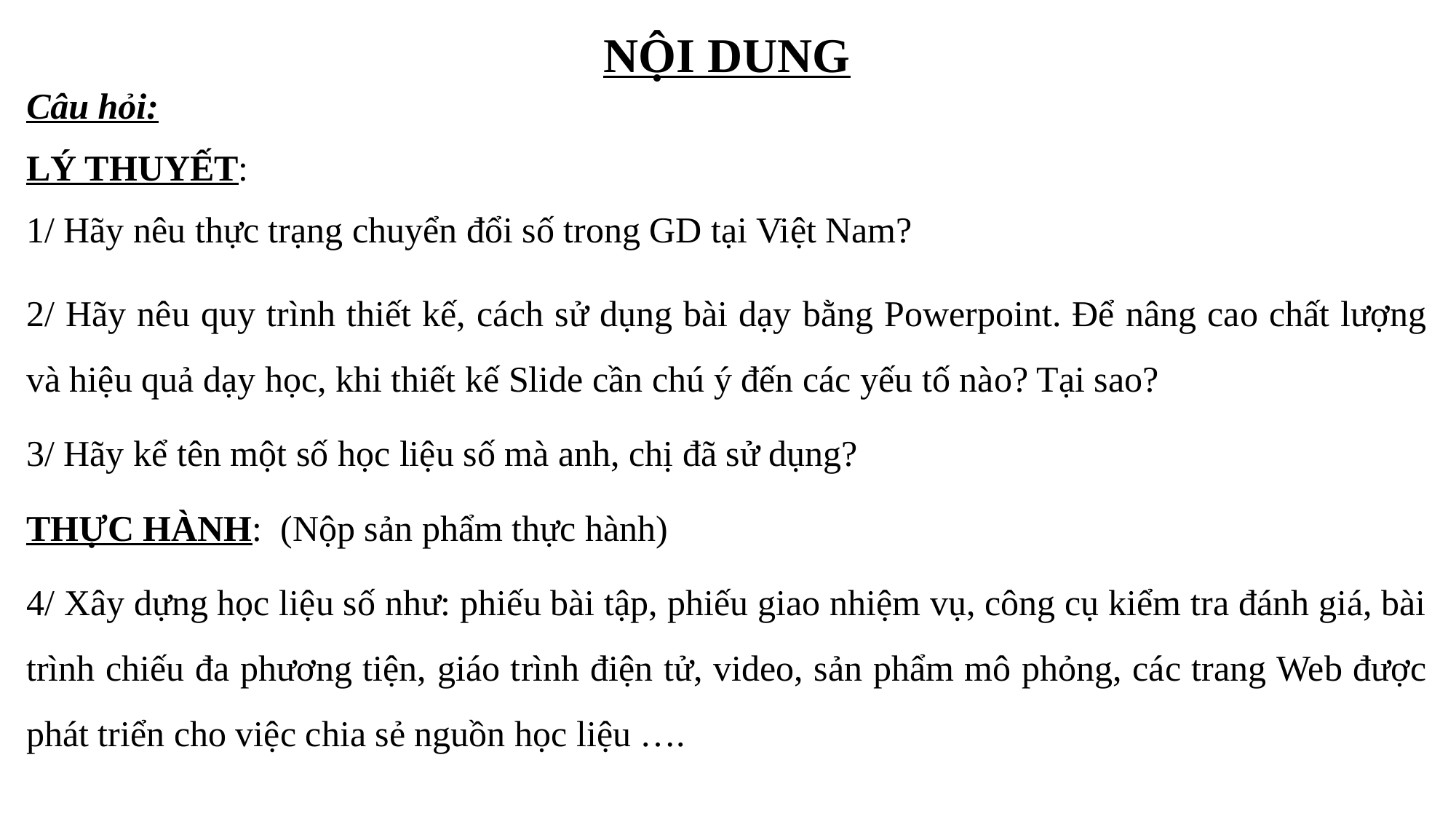

NỘI DUNG
Câu hỏi:
LÝ THUYẾT:
1/ Hãy nêu thực trạng chuyển đổi số trong GD tại Việt Nam?
2/ Hãy nêu quy trình thiết kế, cách sử dụng bài dạy bằng Powerpoint. Để nâng cao chất lượng và hiệu quả dạy học, khi thiết kế Slide cần chú ý đến các yếu tố nào? Tại sao?
3/ Hãy kể tên một số học liệu số mà anh, chị đã sử dụng?
THỰC HÀNH:  (Nộp sản phẩm thực hành)
4/ Xây dựng học liệu số như: phiếu bài tập, phiếu giao nhiệm vụ, công cụ kiểm tra đánh giá, bài trình chiếu đa phương tiện, giáo trình điện tử, video, sản phẩm mô phỏng, các trang Web được phát triển cho việc chia sẻ nguồn học liệu ….